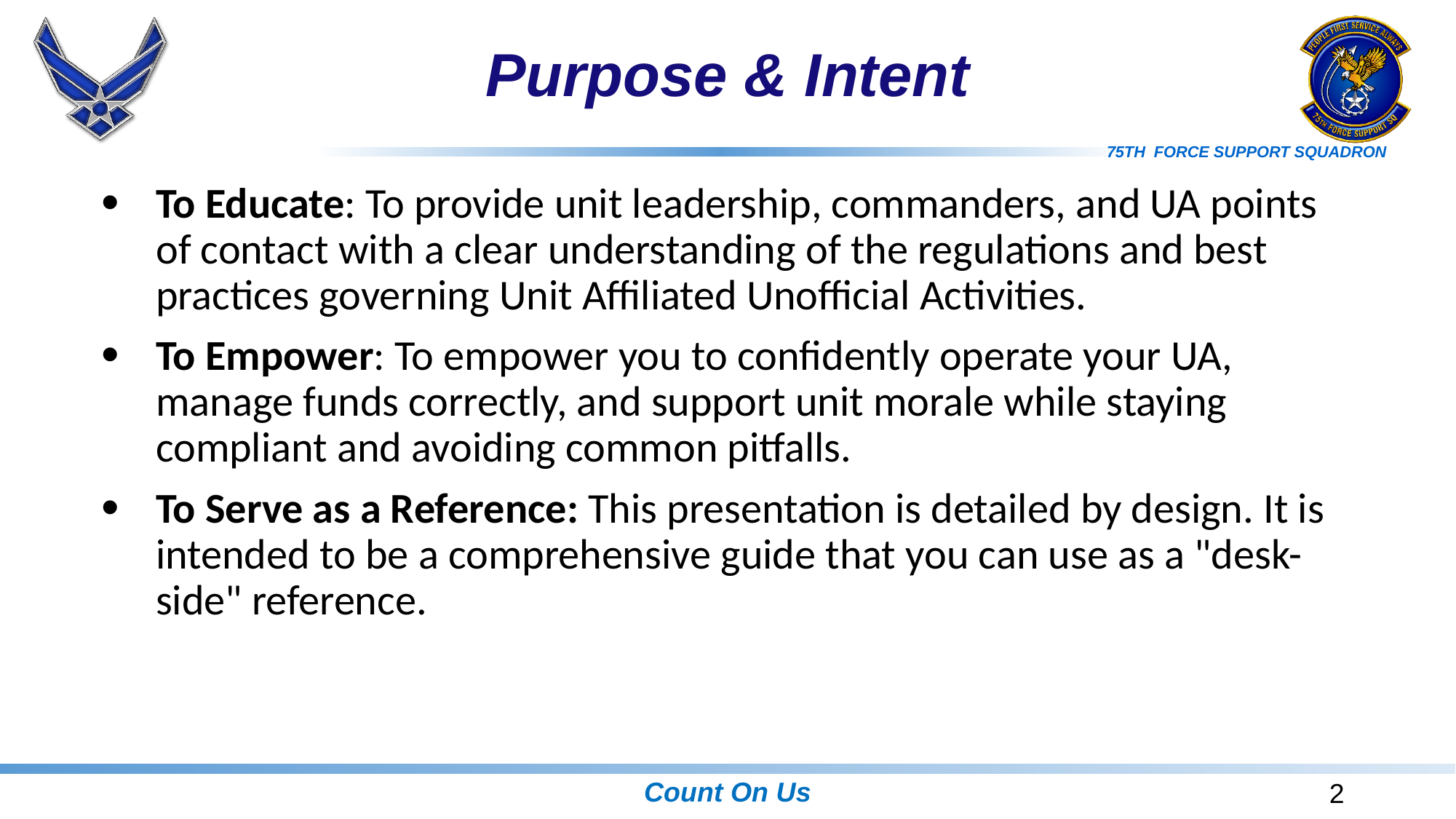

# Purpose & Intent
To Educate: To provide unit leadership, commanders, and UA points of contact with a clear understanding of the regulations and best practices governing Unit Affiliated Unofficial Activities.
To Empower: To empower you to confidently operate your UA, manage funds correctly, and support unit morale while staying compliant and avoiding common pitfalls.
To Serve as a Reference: This presentation is detailed by design. It is intended to be a comprehensive guide that you can use as a "desk-side" reference.